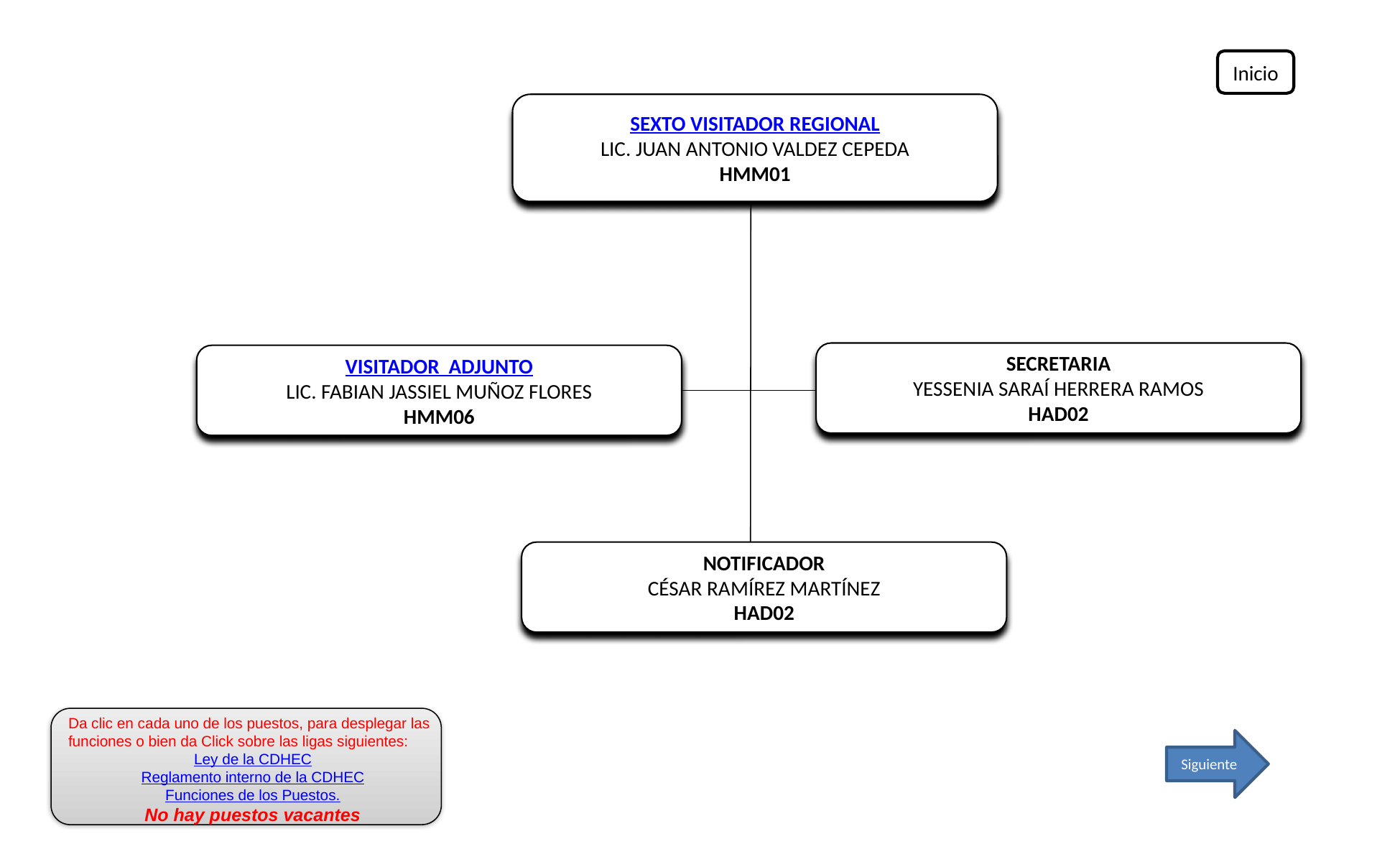

Inicio
SEXTO VISITADOR REGIONAL
LIC. JUAN ANTONIO VALDEZ CEPEDA
HMM01
SECRETARIA
YESSENIA SARAÍ HERRERA RAMOS
HAD02
VISITADOR  ADJUNTO
LIC. FABIAN JASSIEL MUÑOZ FLORES
HMM06
NOTIFICADOR
CÉSAR RAMÍREZ MARTÍNEZ
HAD02

Da clic en cada uno de los puestos, para desplegar las funciones o bien da Click sobre las ligas siguientes:
Ley de la CDHEC
Reglamento interno de la CDHEC
Funciones de los Puestos.
No hay puestos vacantes
Siguiente